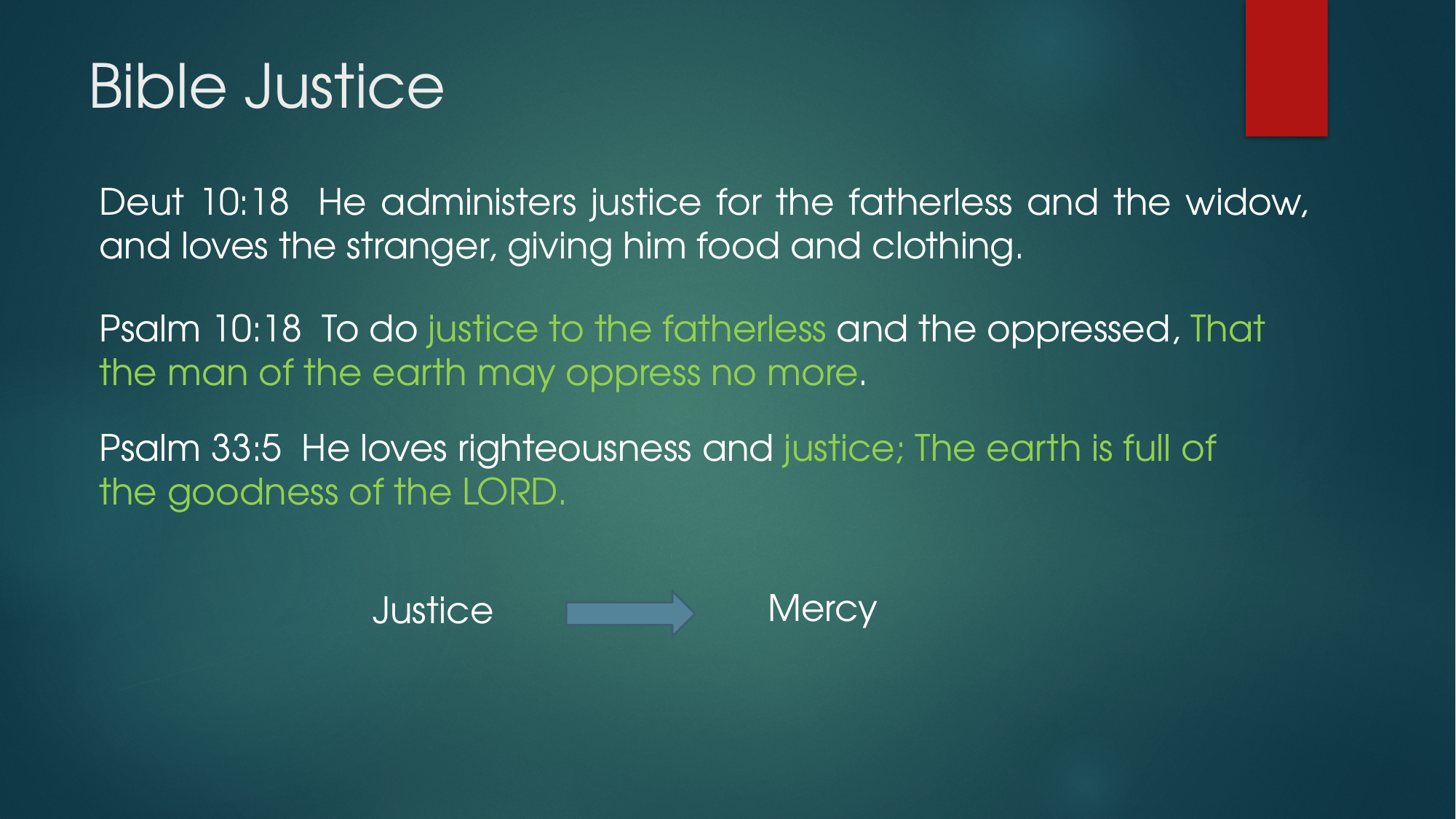

# Bible Justice
Deut 10:18  He administers justice for the fatherless and the widow, and loves the stranger, giving him food and clothing.
Psalm 10:18  To do justice to the fatherless and the oppressed, That the man of the earth may oppress no more.
Psalm 33:5  He loves righteousness and justice; The earth is full of the goodness of the LORD.
Mercy
Justice